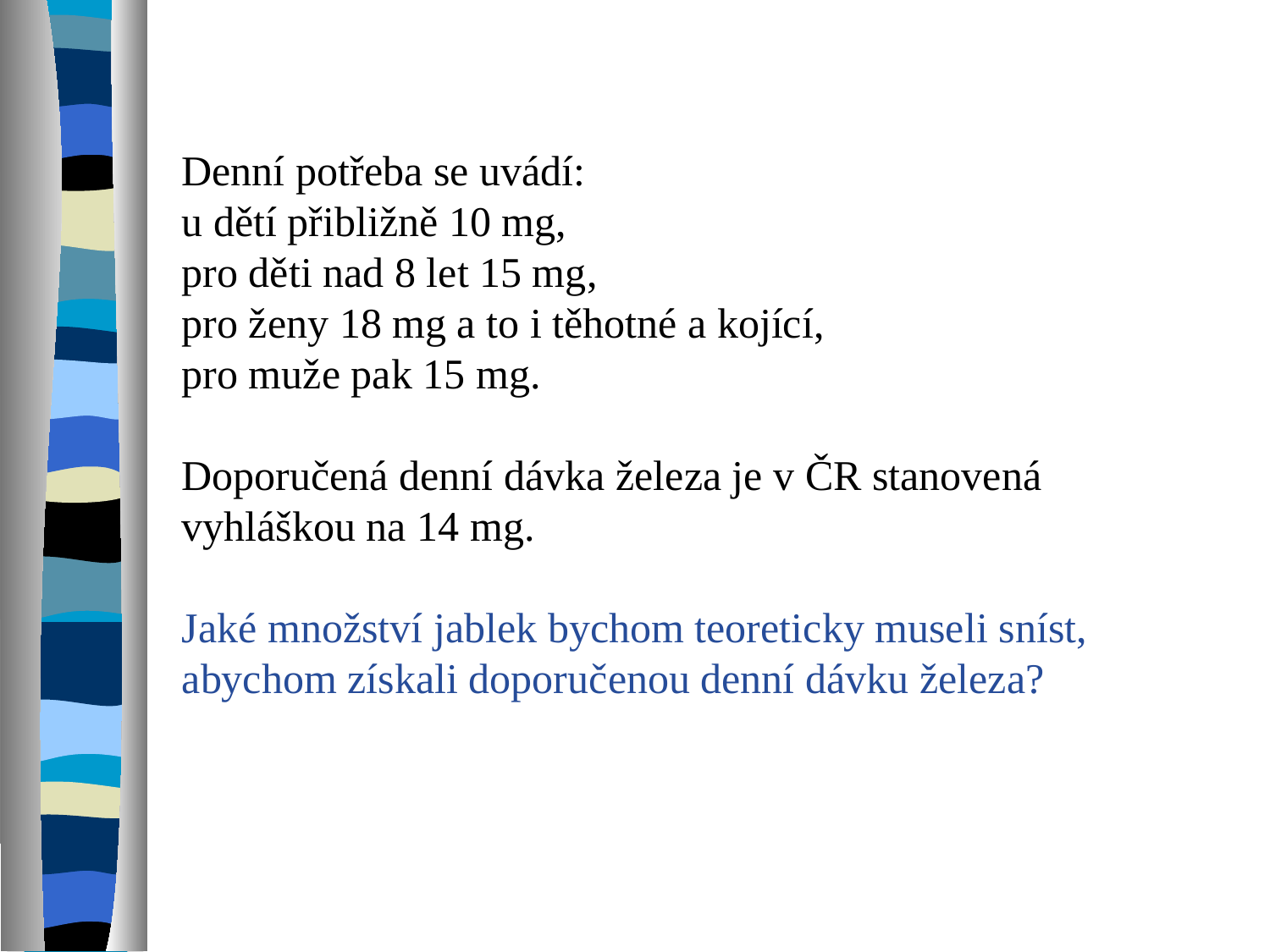

Denní potřeba se uvádí:
u dětí přibližně 10 mg,
pro děti nad 8 let 15 mg,
pro ženy 18 mg a to i těhotné a kojící,
pro muže pak 15 mg.

Doporučená denní dávka železa je v ČR stanovená vyhláškou na 14 mg.

Jaké množství jablek bychom teoreticky museli sníst, abychom získali doporučenou denní dávku železa?